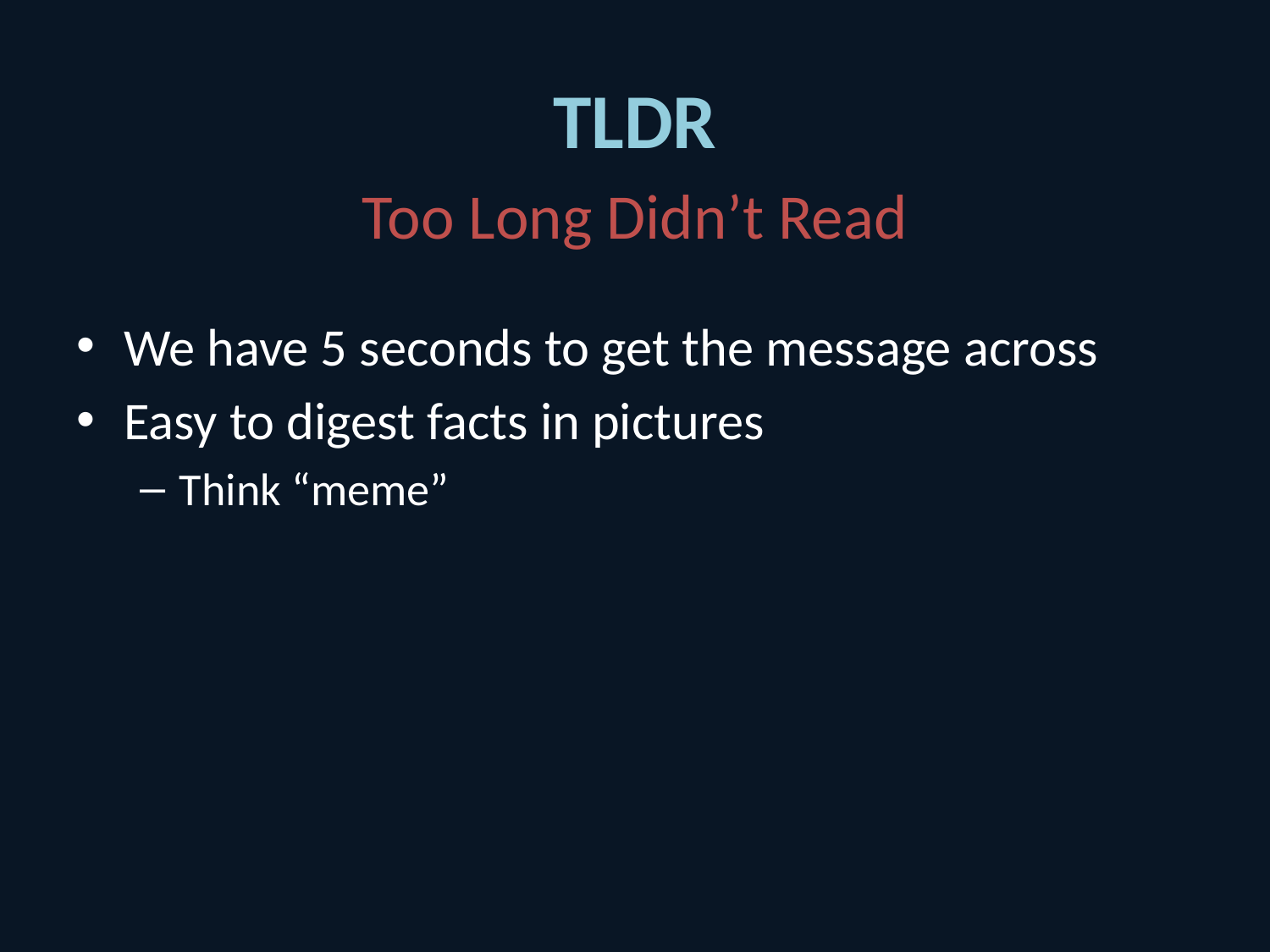

# TLDR
Too Long Didn’t Read
We have 5 seconds to get the message across
Easy to digest facts in pictures
Think “meme”